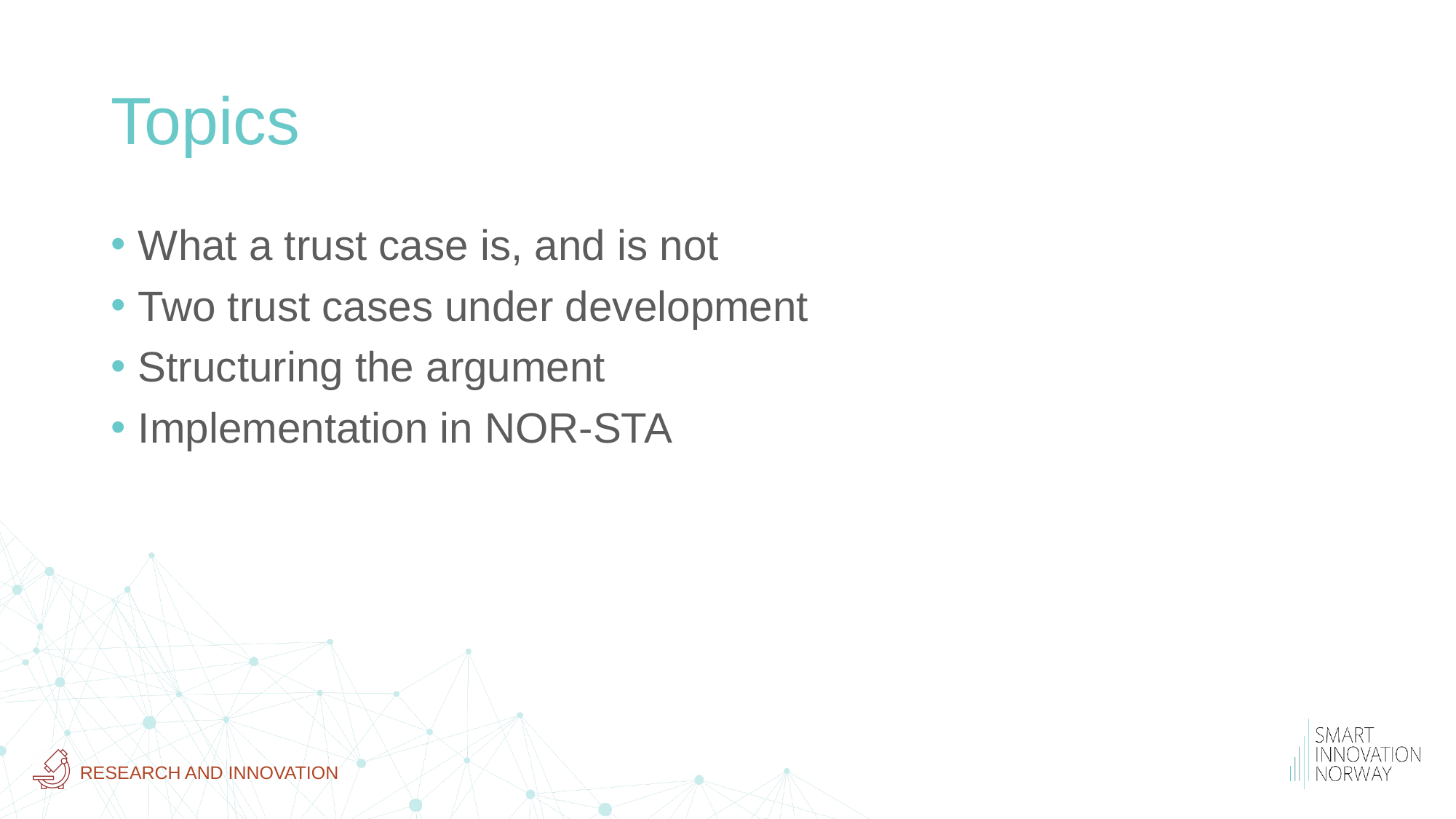

# Topics
What a trust case is, and is not
Two trust cases under development
Structuring the argument
Implementation in NOR-STA